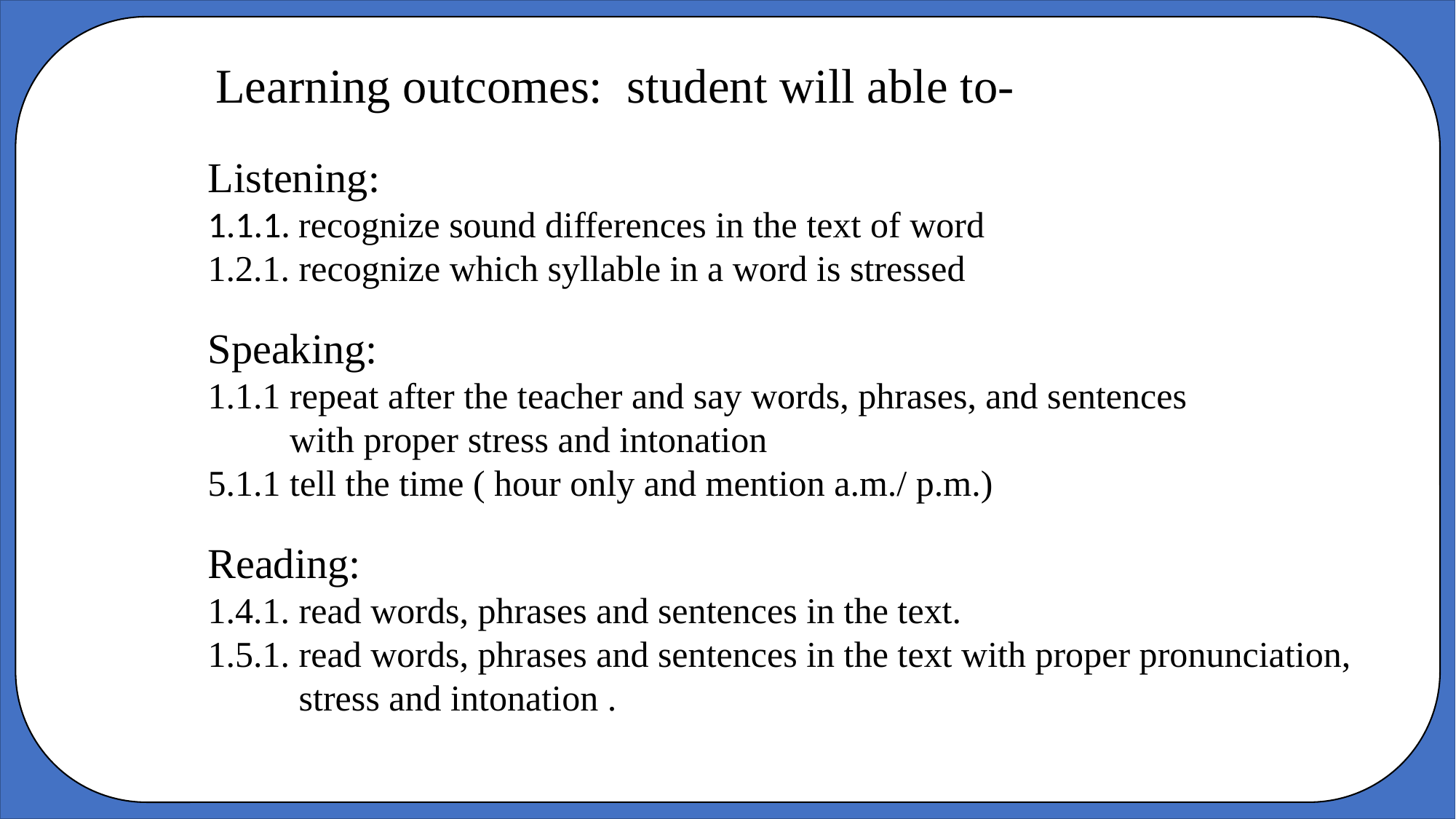

Learning outcomes:  student will able to-
Listening:
1.1.1. recognize sound differences in the text of word
1.2.1. recognize which syllable in a word is stressed

Speaking:
1.1.1 repeat after the teacher and say words, phrases, and sentences
         with proper stress and intonation
5.1.1 tell the time ( hour only and mention a.m./ p.m.)

Reading:
1.4.1. read words, phrases and sentences in the text.
1.5.1. read words, phrases and sentences in the text with proper pronunciation,
          stress and intonation .